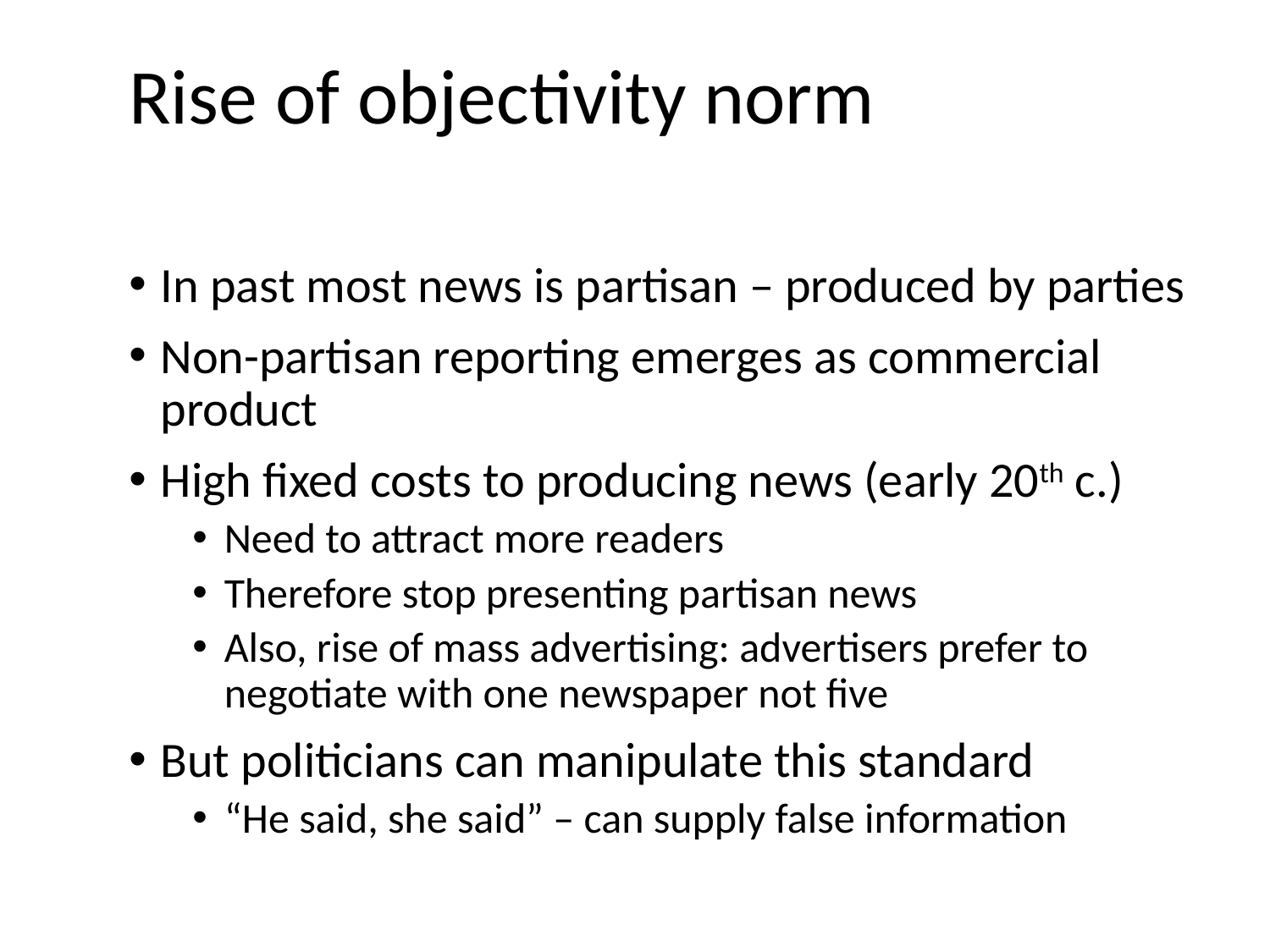

Rise of objectivity norm
In past most news is partisan – produced by parties
Non-partisan reporting emerges as commercial product
High fixed costs to producing news (early 20th c.)
Need to attract more readers
Therefore stop presenting partisan news
Also, rise of mass advertising: advertisers prefer to negotiate with one newspaper not five
But politicians can manipulate this standard
“He said, she said” – can supply false information